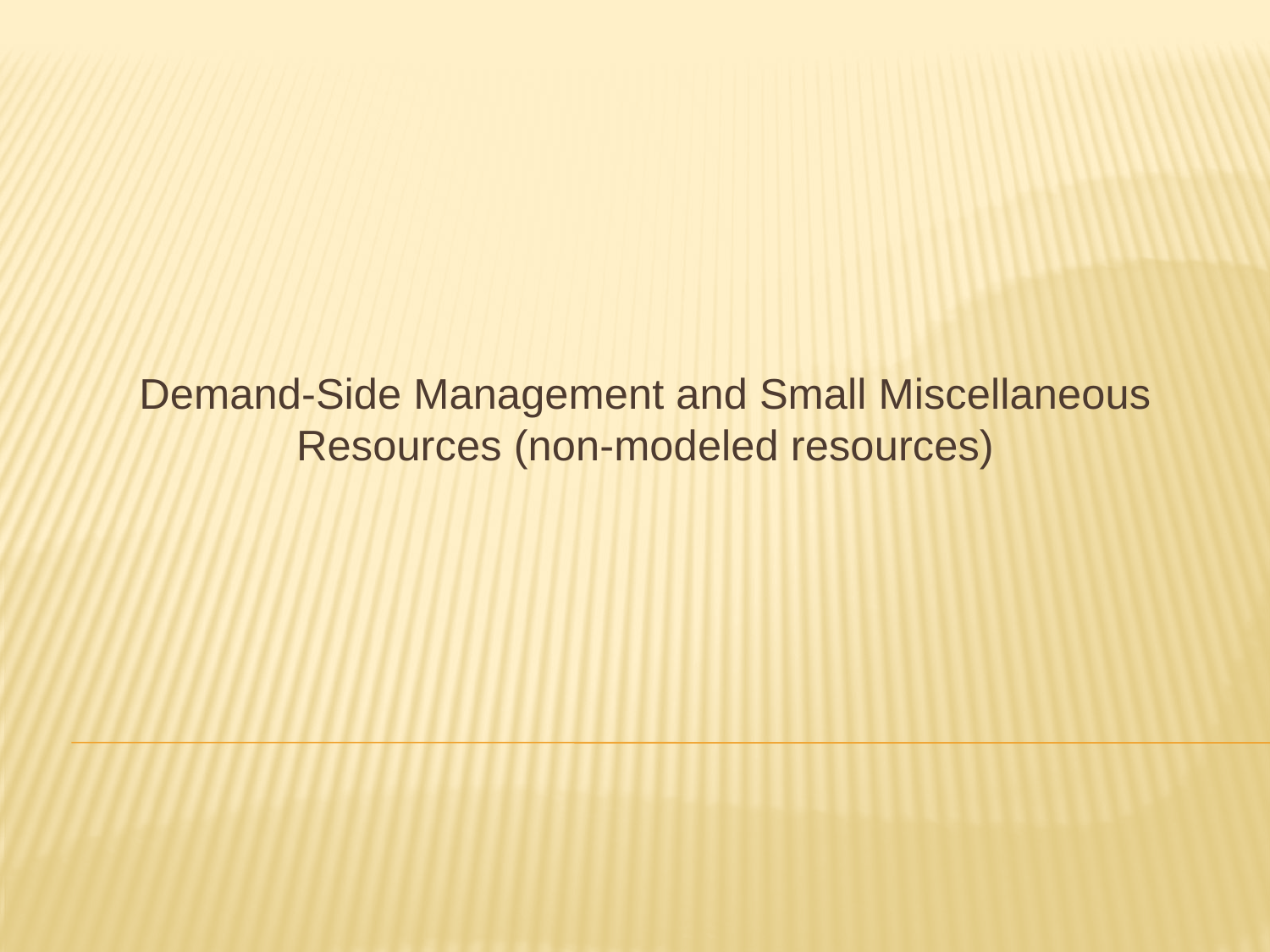

Demand-Side Management and Small Miscellaneous Resources (non-modeled resources)